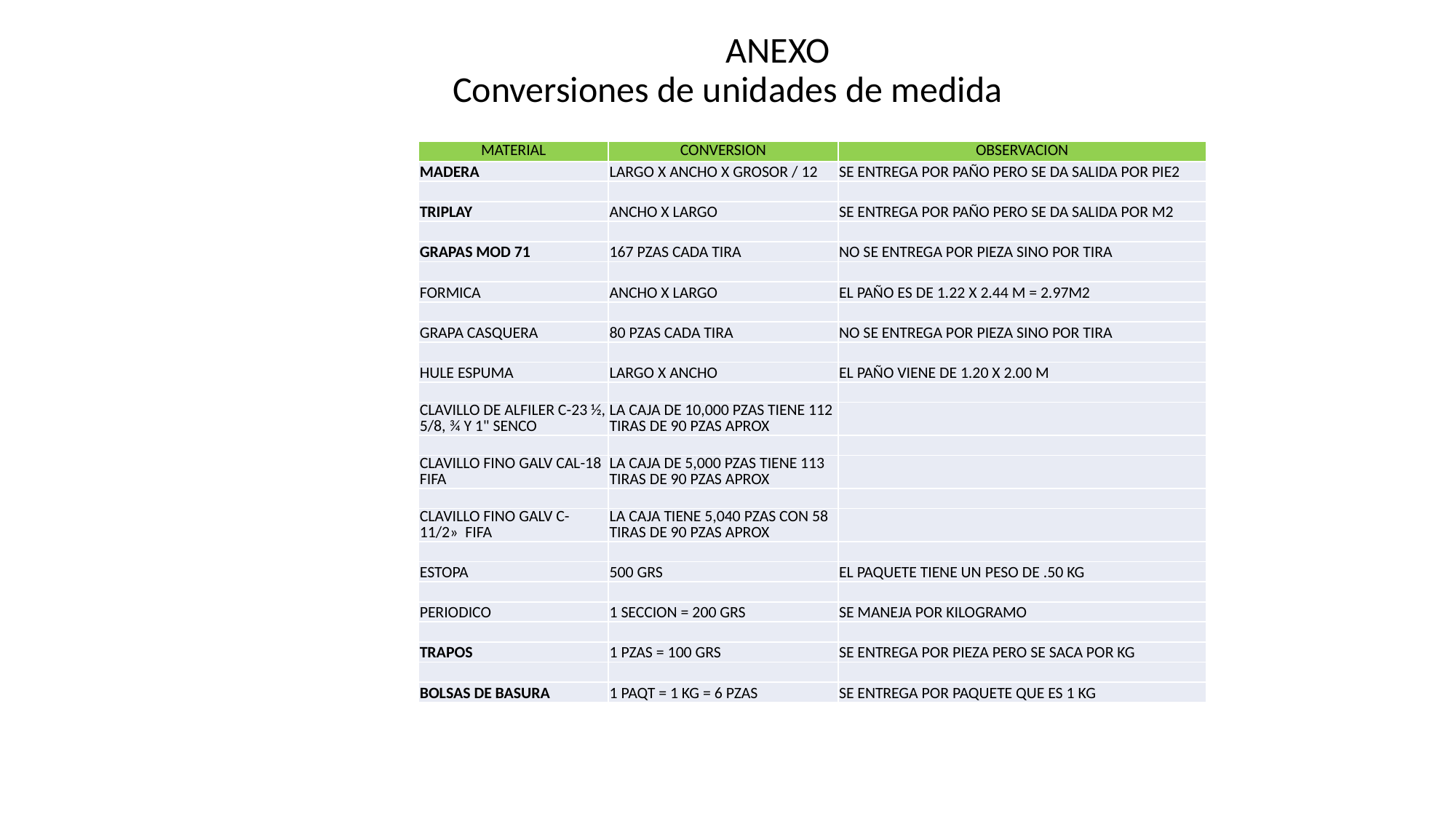

# ANEXO Conversiones de unidades de medida
| MATERIAL | CONVERSION | OBSERVACION |
| --- | --- | --- |
| MADERA | LARGO X ANCHO X GROSOR / 12 | SE ENTREGA POR PAÑO PERO SE DA SALIDA POR PIE2 |
|  |  |  |
| TRIPLAY | ANCHO X LARGO | SE ENTREGA POR PAÑO PERO SE DA SALIDA POR M2 |
|  |  |  |
| GRAPAS MOD 71 | 167 PZAS CADA TIRA | NO SE ENTREGA POR PIEZA SINO POR TIRA |
|  |  |  |
| FORMICA | ANCHO X LARGO | EL PAÑO ES DE 1.22 X 2.44 M = 2.97M2 |
|  |  |  |
| GRAPA CASQUERA | 80 PZAS CADA TIRA | NO SE ENTREGA POR PIEZA SINO POR TIRA |
|  |  |  |
| HULE ESPUMA | LARGO X ANCHO | EL PAÑO VIENE DE 1.20 X 2.00 M |
|  |  |  |
| CLAVILLO DE ALFILER C-23 ½, 5/8, ¾ Y 1" SENCO | LA CAJA DE 10,000 PZAS TIENE 112 TIRAS DE 90 PZAS APROX |  |
|  |  |  |
| CLAVILLO FINO GALV CAL-18 FIFA | LA CAJA DE 5,000 PZAS TIENE 113 TIRAS DE 90 PZAS APROX |  |
|  |  |  |
| CLAVILLO FINO GALV C-11/2» FIFA | LA CAJA TIENE 5,040 PZAS CON 58 TIRAS DE 90 PZAS APROX |  |
|  |  |  |
| ESTOPA | 500 GRS | EL PAQUETE TIENE UN PESO DE .50 KG |
|  |  |  |
| PERIODICO | 1 SECCION = 200 GRS | SE MANEJA POR KILOGRAMO |
|  |  |  |
| TRAPOS | 1 PZAS = 100 GRS | SE ENTREGA POR PIEZA PERO SE SACA POR KG |
|  |  |  |
| BOLSAS DE BASURA | 1 PAQT = 1 KG = 6 PZAS | SE ENTREGA POR PAQUETE QUE ES 1 KG |